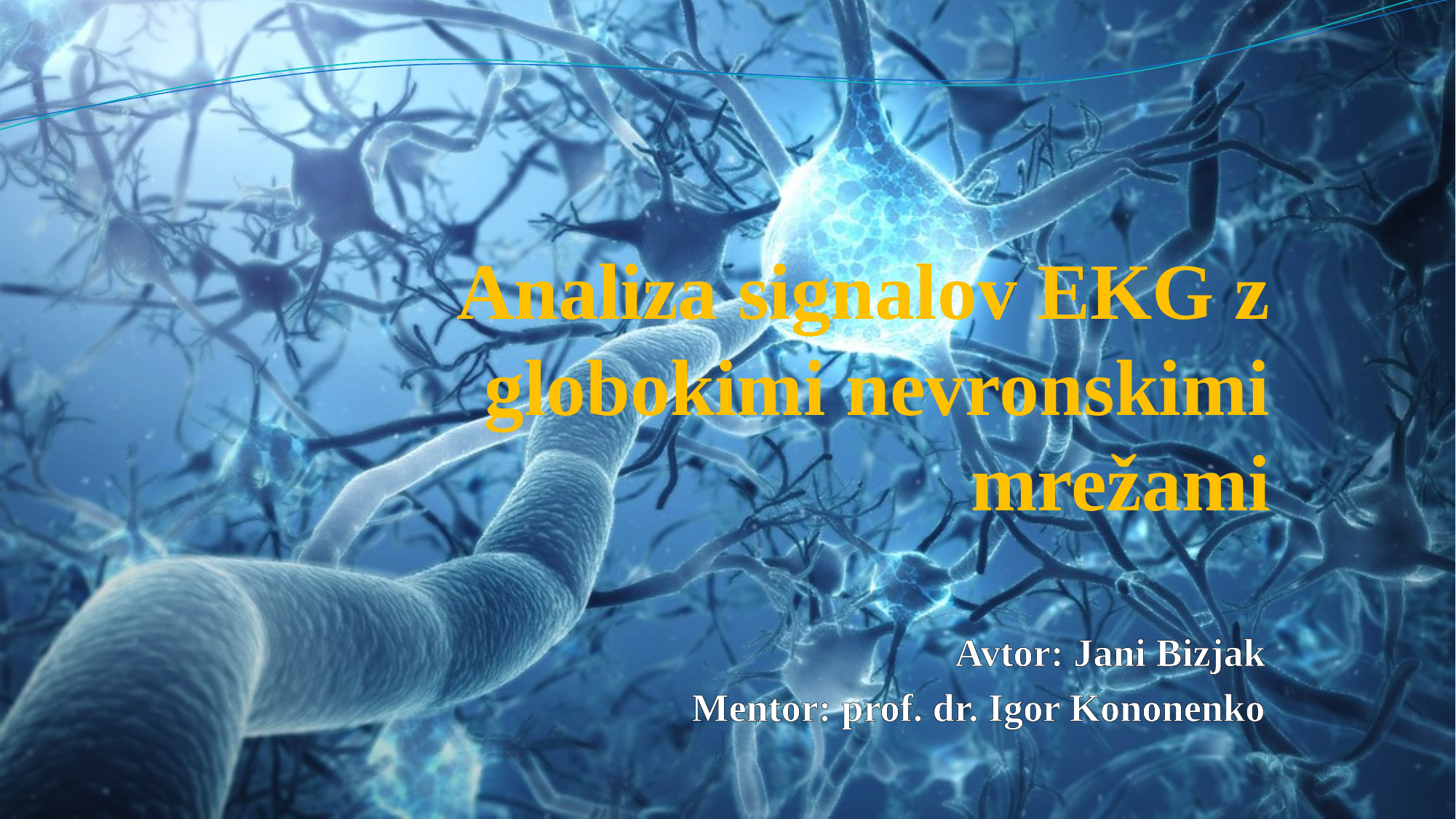

# Analiza signalov EKG z globokimi nevronskimi mrežami
Avtor: Jani Bizjak
Mentor: prof. dr. Igor Kononenko